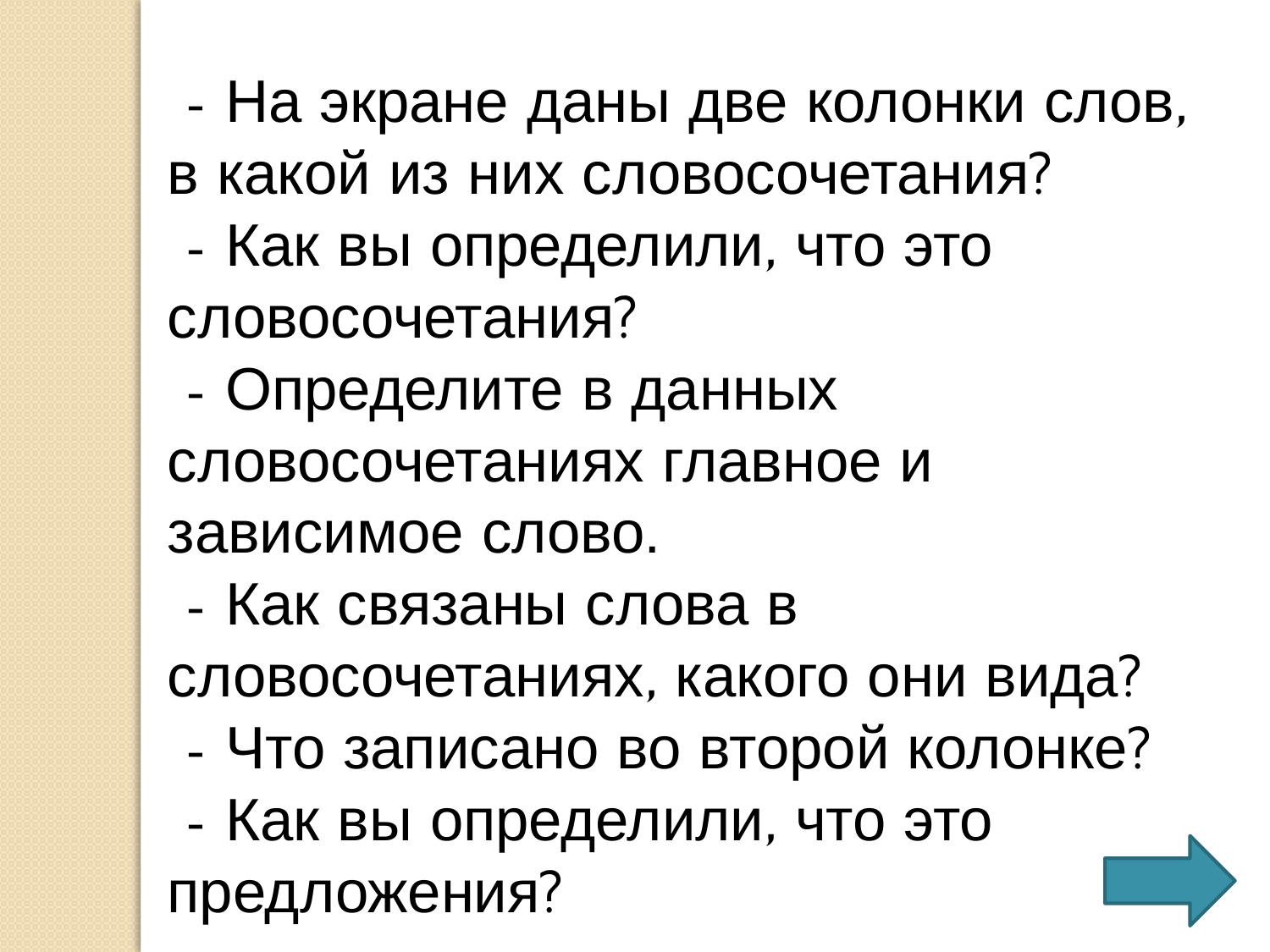

- На экране даны две колонки слов, в какой из них словосочетания?
 - Как вы определили, что это словосочетания?
 - Определите в данных словосочетаниях главное и зависимое слово.
 - Как связаны слова в словосочетаниях, какого они вида?
 - Что записано во второй колонке?
 - Как вы определили, что это предложения?